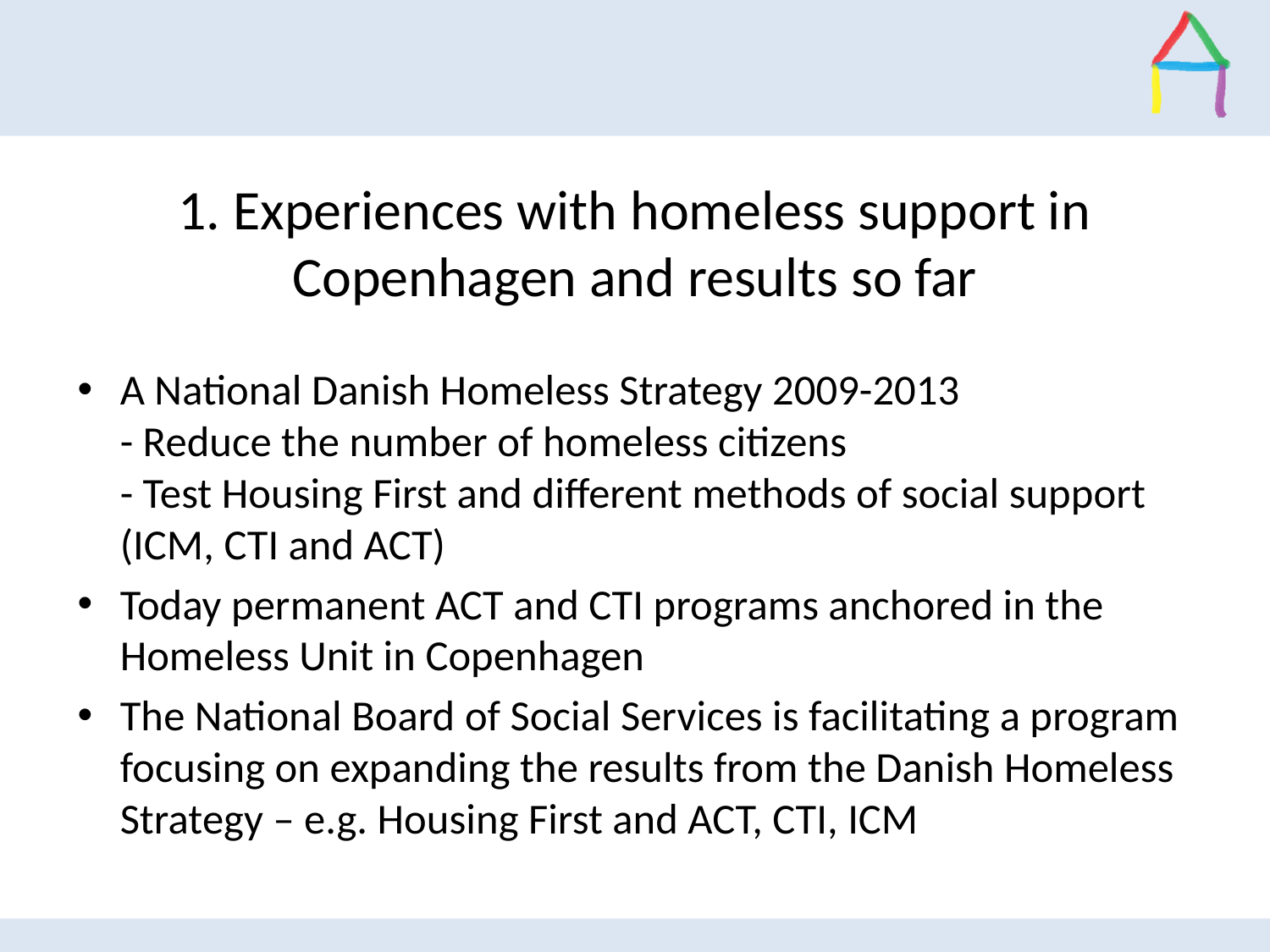

# 1. Experiences with homeless support in Copenhagen and results so far
A National Danish Homeless Strategy 2009-2013
- Reduce the number of homeless citizens
- Test Housing First and different methods of social support (ICM, CTI and ACT)
Today permanent ACT and CTI programs anchored in the Homeless Unit in Copenhagen
The National Board of Social Services is facilitating a program focusing on expanding the results from the Danish Homeless Strategy – e.g. Housing First and ACT, CTI, ICM